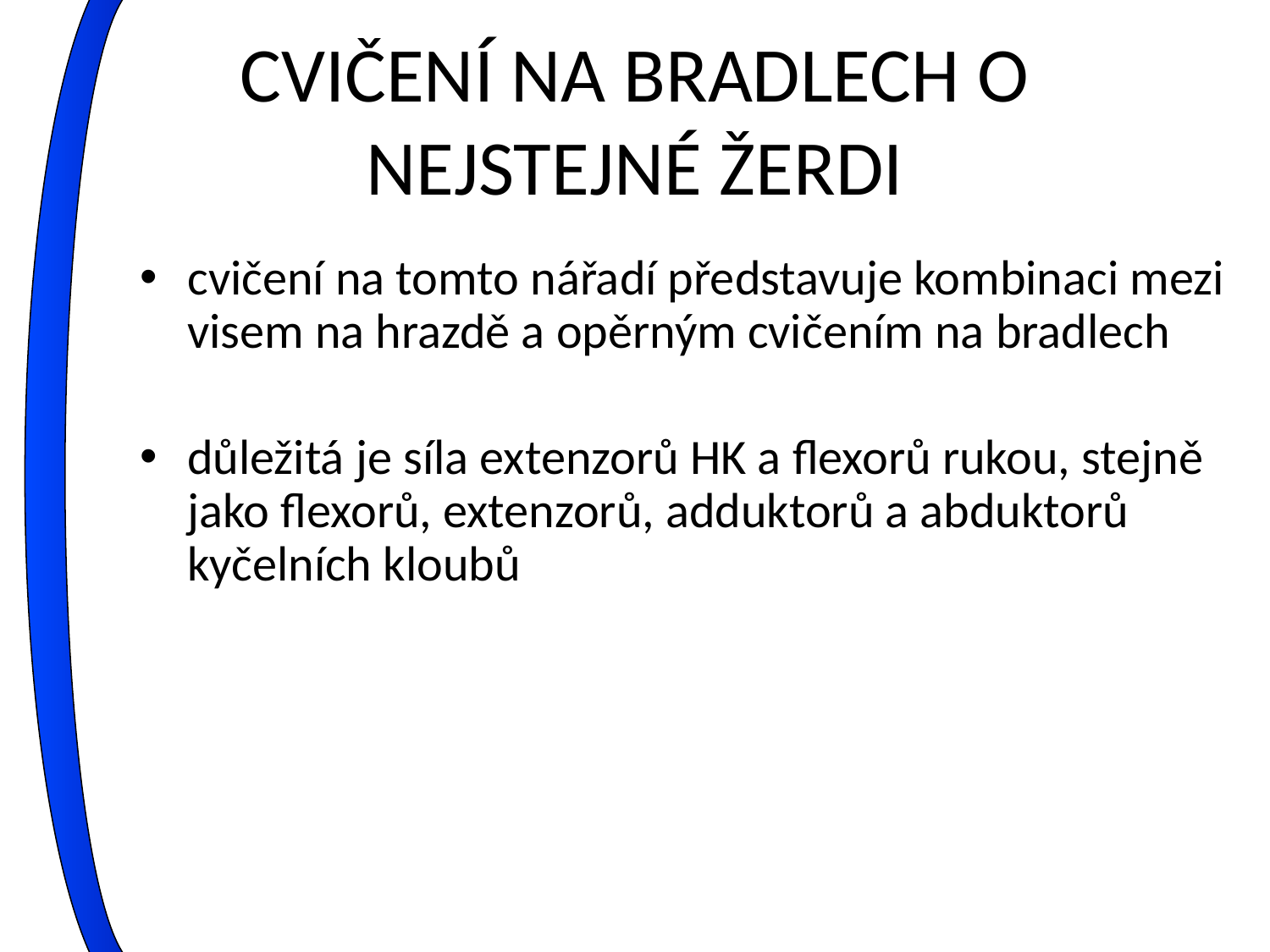

# CVIČENÍ NA BRADLECH O NEJSTEJNÉ ŽERDI
cvičení na tomto nářadí představuje kombinaci mezi visem na hrazdě a opěrným cvičením na bradlech

důležitá je síla extenzorů HK a flexorů rukou, stejně jako flexorů, extenzorů, adduktorů a abduktorů kyčelních kloubů